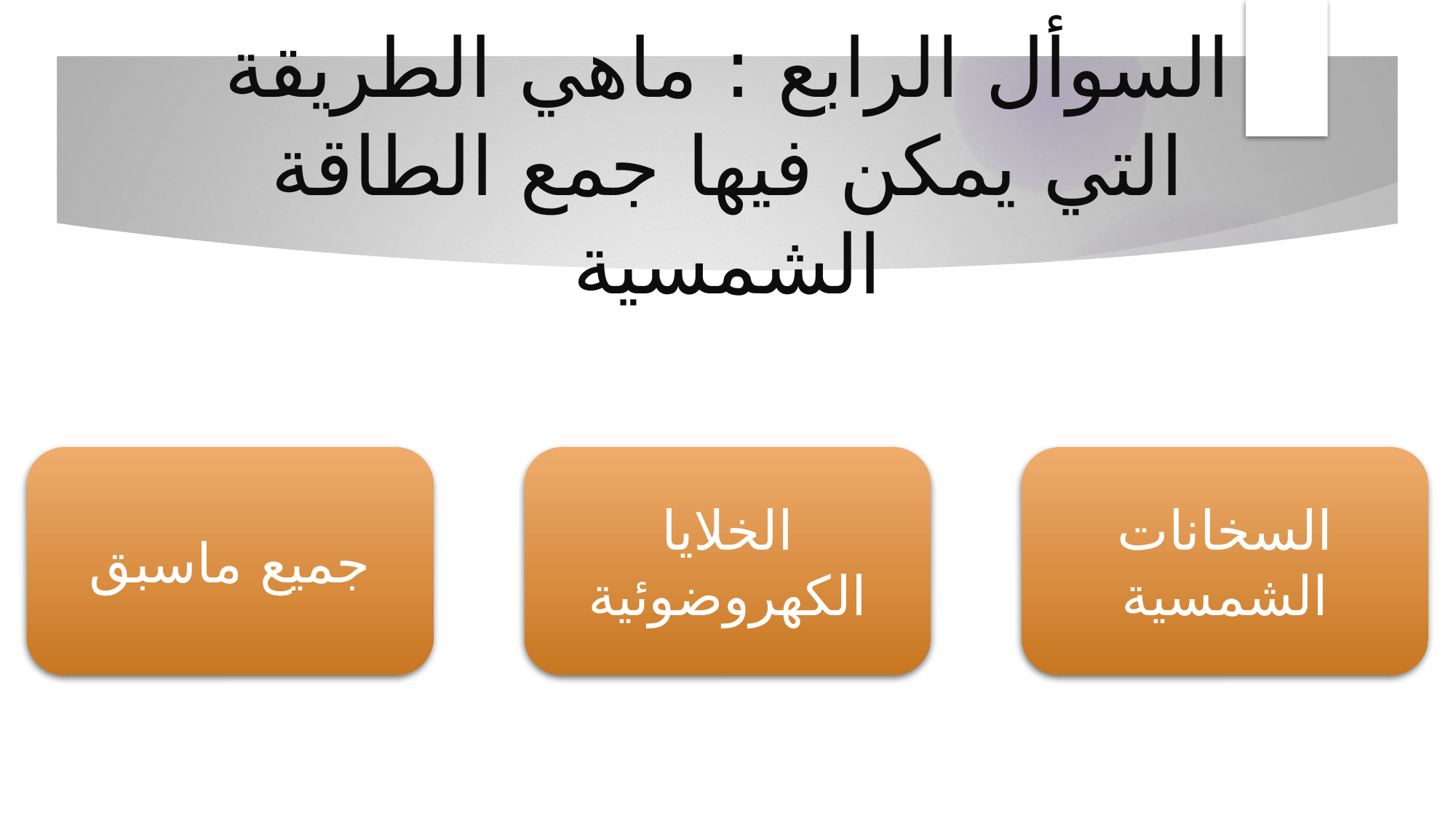

# السوأل الرابع : ماهي الطريقة التي يمكن فيها جمع الطاقة الشمسية
الخلايا الكهروضوئية
السخانات الشمسية
جميع ماسبق